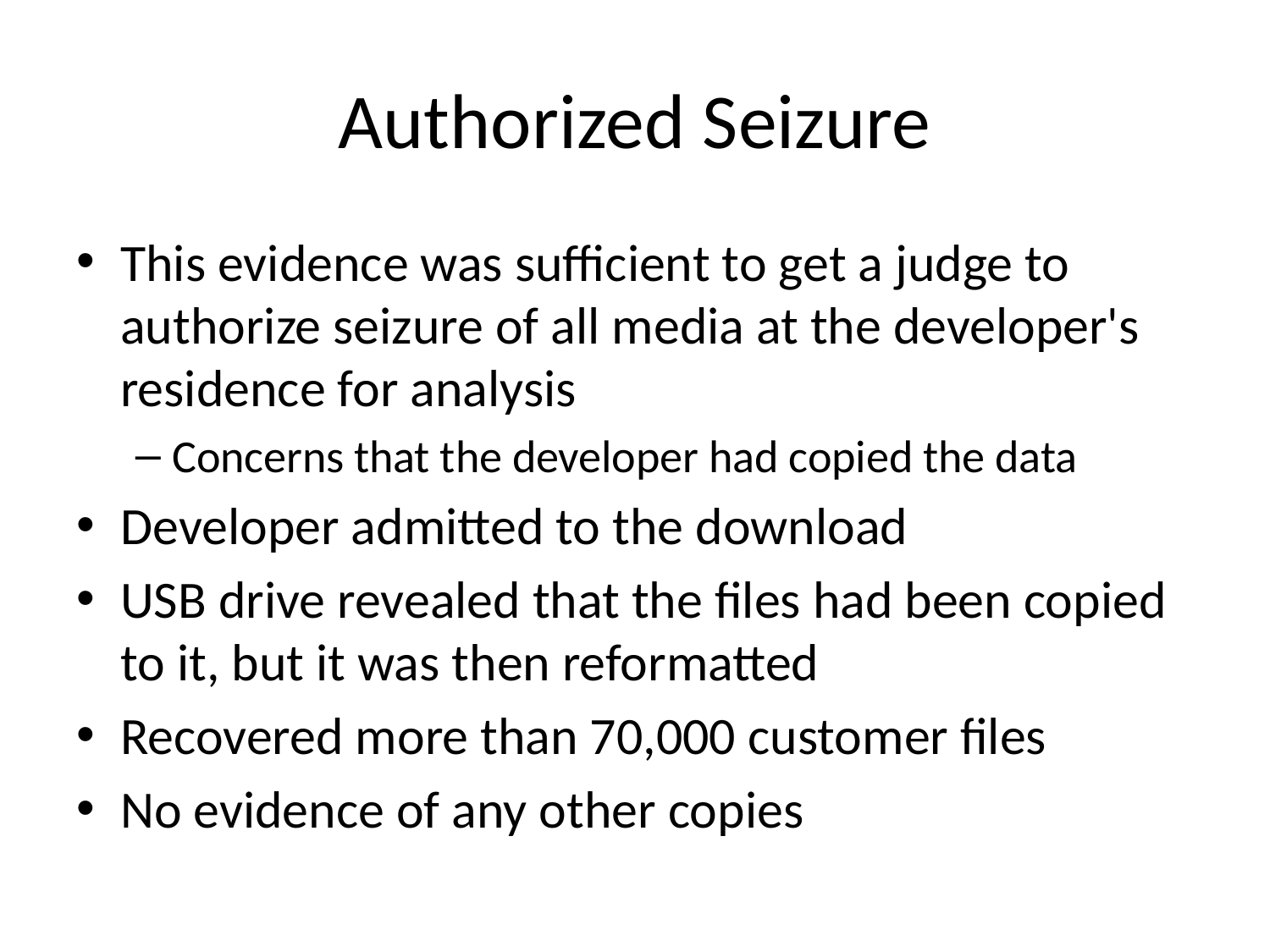

# Authorized Seizure
This evidence was sufficient to get a judge to authorize seizure of all media at the developer's residence for analysis
Concerns that the developer had copied the data
Developer admitted to the download
USB drive revealed that the files had been copied to it, but it was then reformatted
Recovered more than 70,000 customer files
No evidence of any other copies